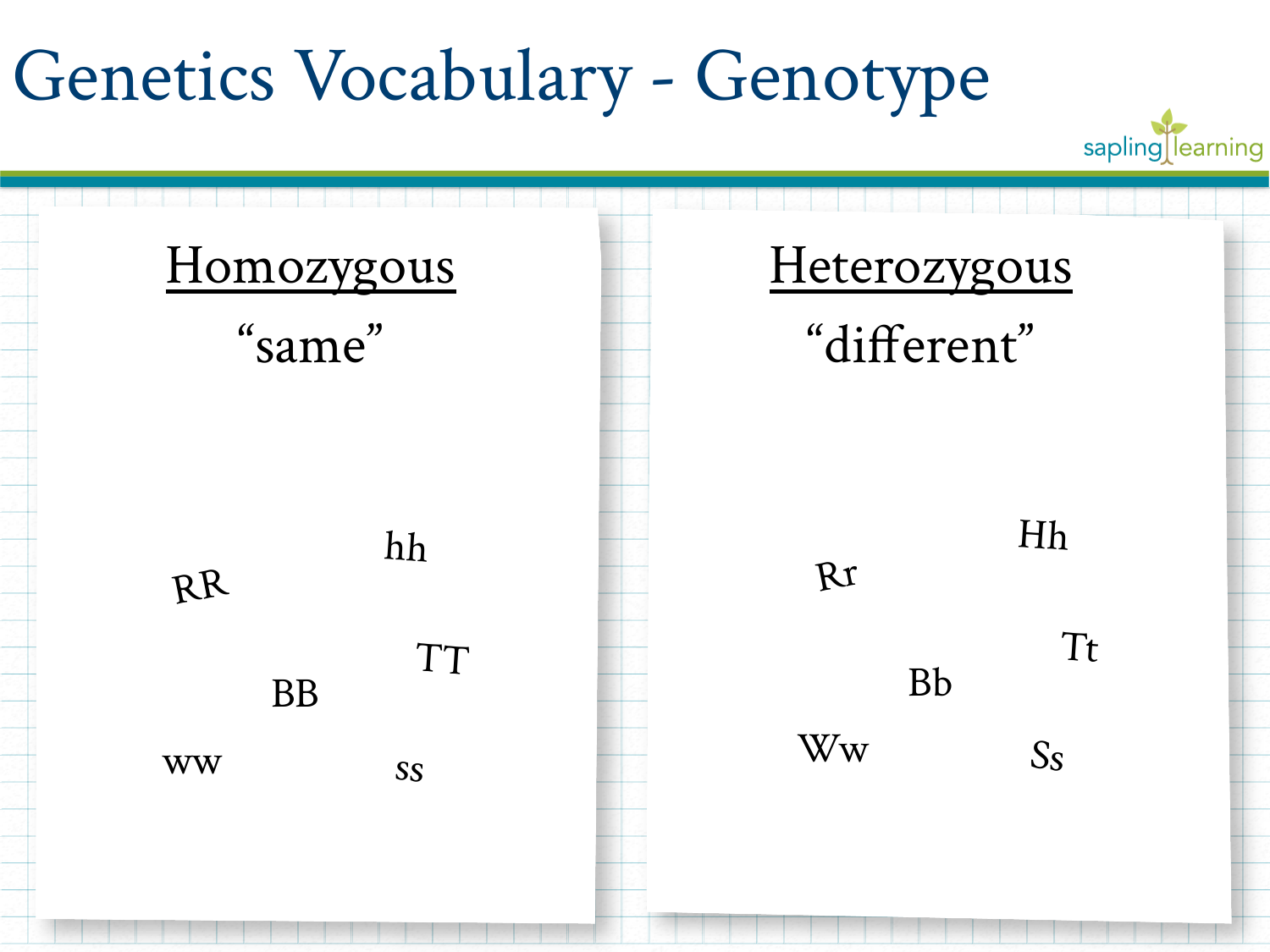

Genetics Vocabulary - Genotype
Homozygous
“same”
Heterozygous
“different”
Hh
Rr
Tt
Bb
Ww
Ss
hh
RR
TT
BB
ww
ss